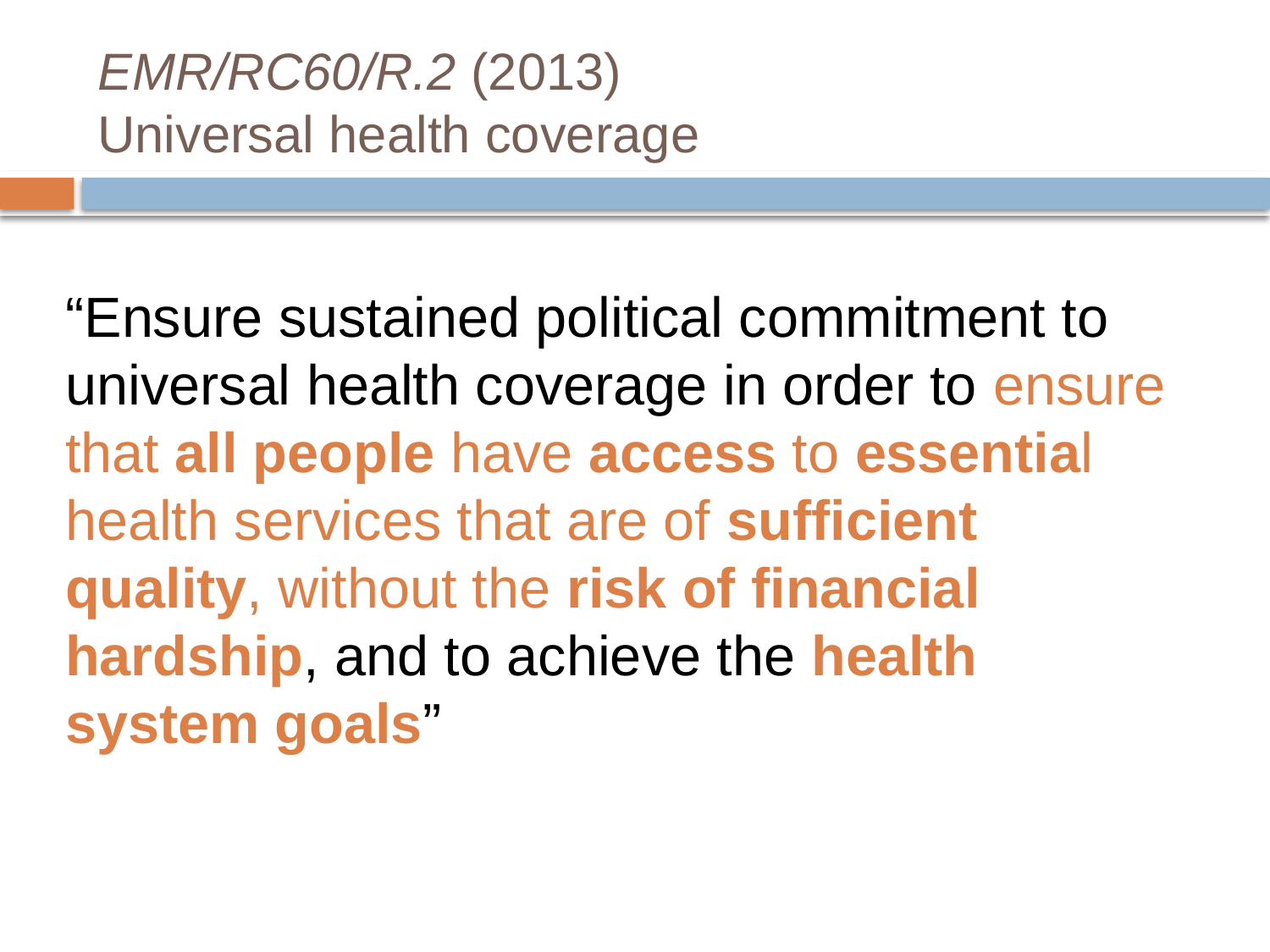

# EMR/RC60/R.2 (2013) Universal health coverage
“Ensure sustained political commitment to universal health coverage in order to ensure that all people have access to essential health services that are of sufficient quality, without the risk of financial hardship, and to achieve the health system goals”